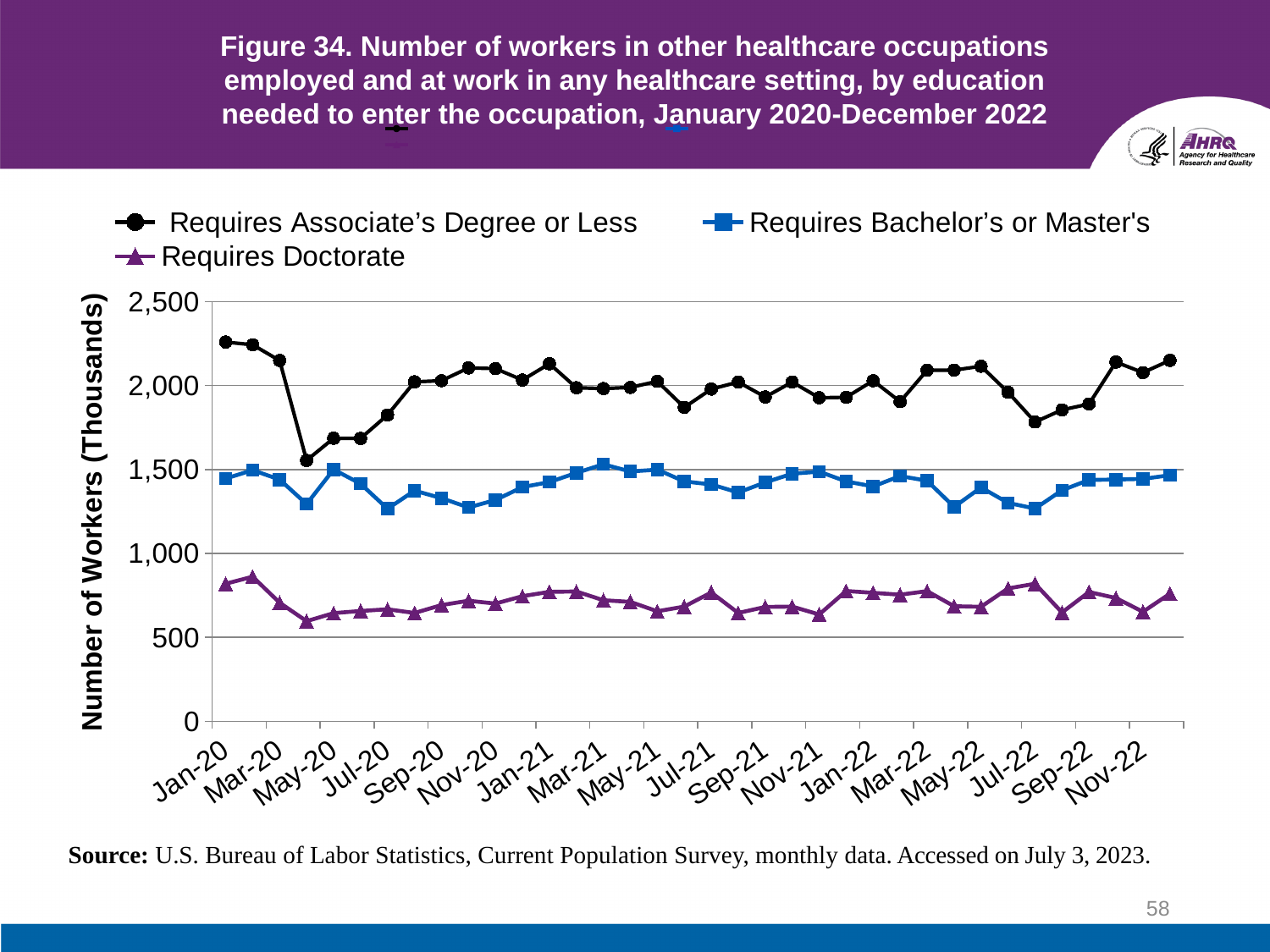

# Figure 34. Number of workers in other healthcare occupations employed and at work in any healthcare setting, by education needed to enter the occupation, January 2020-December 2022

### Chart

| Category |  Requires Associate’s Degree or Less  | Requires Bachelor’s or Master's  | Requires Doctorate |
|---|---|---|---|
| 43831 | 2259.0 | 1446.0 | 819.0 |
| 43862 | 2243.0 | 1496.0 | 861.0 |
| 43891 | 2149.0 | 1440.0 | 706.0 |
| 43922 | 1554.0 | 1294.0 | 596.0 |
| 43952 | 1686.0 | 1500.0 | 644.0 |
| 43983 | 1685.0 | 1415.0 | 657.0 |
| 44013 | 1825.0 | 1266.0 | 667.0 |
| 44044 | 2022.0 | 1374.0 | 645.0 |
| 44075 | 2029.0 | 1329.0 | 692.0 |
| 44105 | 2105.0 | 1274.0 | 718.0 |
| 44136 | 2101.0 | 1318.0 | 701.0 |
| 44166 | 2033.0 | 1395.0 | 745.0 |
| 44197 | 2130.0 | 1425.0 | 771.0 |
| 44228 | 1987.0 | 1480.0 | 773.0 |
| 44256 | 1982.0 | 1531.0 | 721.0 |
| 44287 | 1989.0 | 1488.0 | 711.0 |
| 44317 | 2025.0 | 1499.0 | 655.0 |
| 44348 | 1870.0 | 1429.0 | 683.0 |
| 44378 | 1979.0 | 1411.0 | 767.0 |
| 44409 | 2021.0 | 1363.0 | 645.0 |
| 44440 | 1932.0 | 1423.0 | 681.0 |
| 44470 | 2021.0 | 1475.0 | 683.0 |
| 44501 | 1927.0 | 1487.0 | 636.0 |
| 44531 | 1930.0 | 1429.0 | 776.0 |
| 44562 | 2029.0 | 1399.0 | 765.0 |
| 44593 | 1904.0 | 1461.0 | 754.0 |
| 44621 | 2091.0 | 1433.0 | 775.0 |
| 44652 | 2092.0 | 1277.0 | 685.0 |
| 44682 | 2115.0 | 1393.0 | 682.0 |
| 44713 | 1960.0 | 1301.0 | 791.0 |
| 44743 | 1783.0 | 1267.0 | 819.0 |
| 44774 | 1855.0 | 1376.0 | 648.0 |
| 44805 | 1890.0 | 1438.0 | 770.0 |
| 44835 | 2140.0 | 1440.0 | 734.0 |
| 44866 | 2077.0 | 1444.0 | 652.0 |
| 44896 | 2150.0 | 1466.0 | 760.0 |
Source: U.S. Bureau of Labor Statistics, Current Population Survey, monthly data. Accessed on July 3, 2023.
58